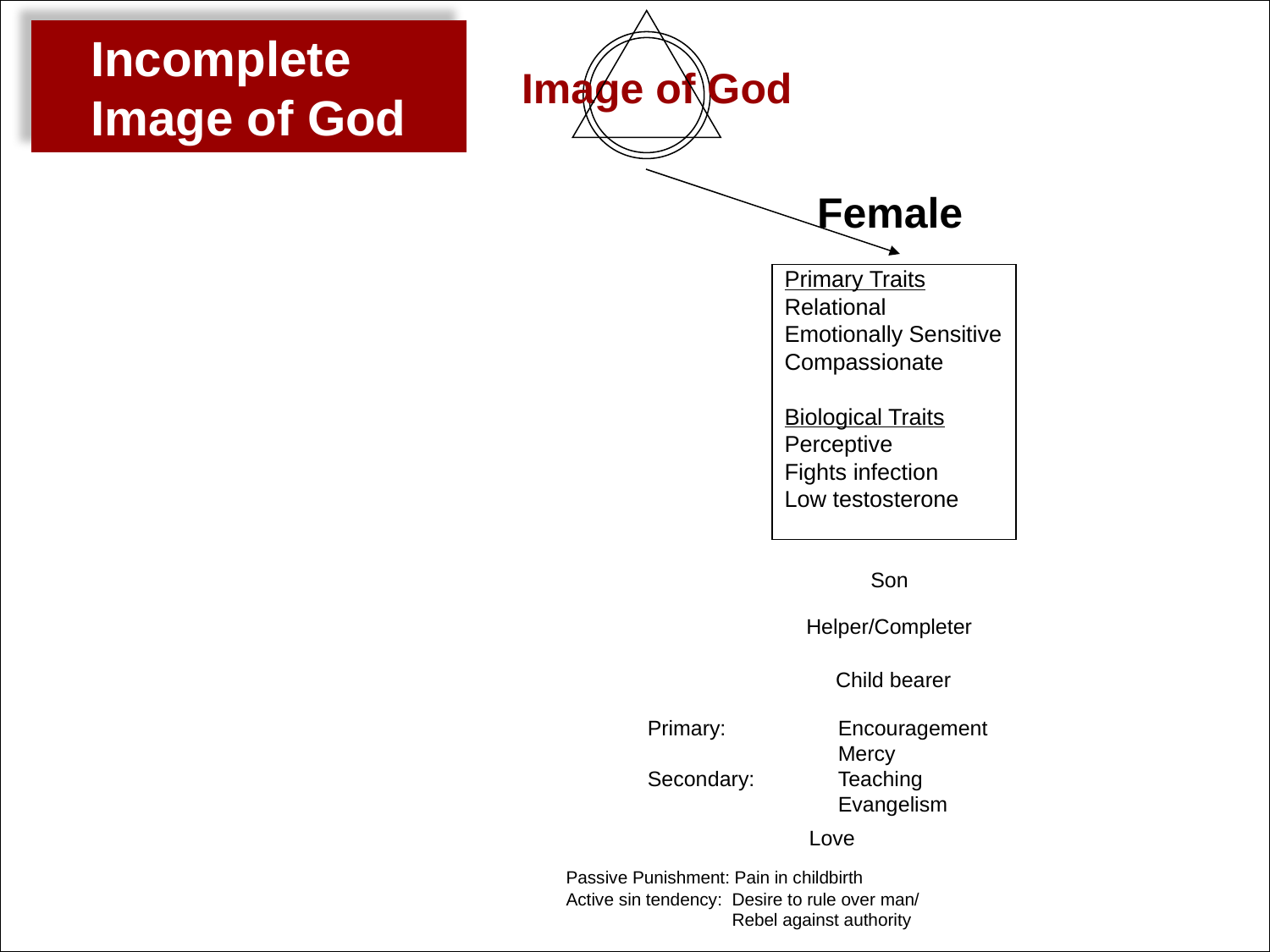

Incomplete     Image of God

Image of God

Primary Traits
Relational
Emotionally Sensitive
Compassionate

Biological Traits
Perceptive
Fights infection
Low testosterone

Female
Son
Helper/Completer
Child bearer
Primary: 	Encouragement
		Mercy
Secondary: 	Teaching
		Evangelism
Love
Passive Punishment: Pain in childbirth
Active sin tendency: 	Desire to rule over man/
	Rebel against authority
Copyright © 2003-2006 Reclaiming the Mind Ministries, All rights reserved.